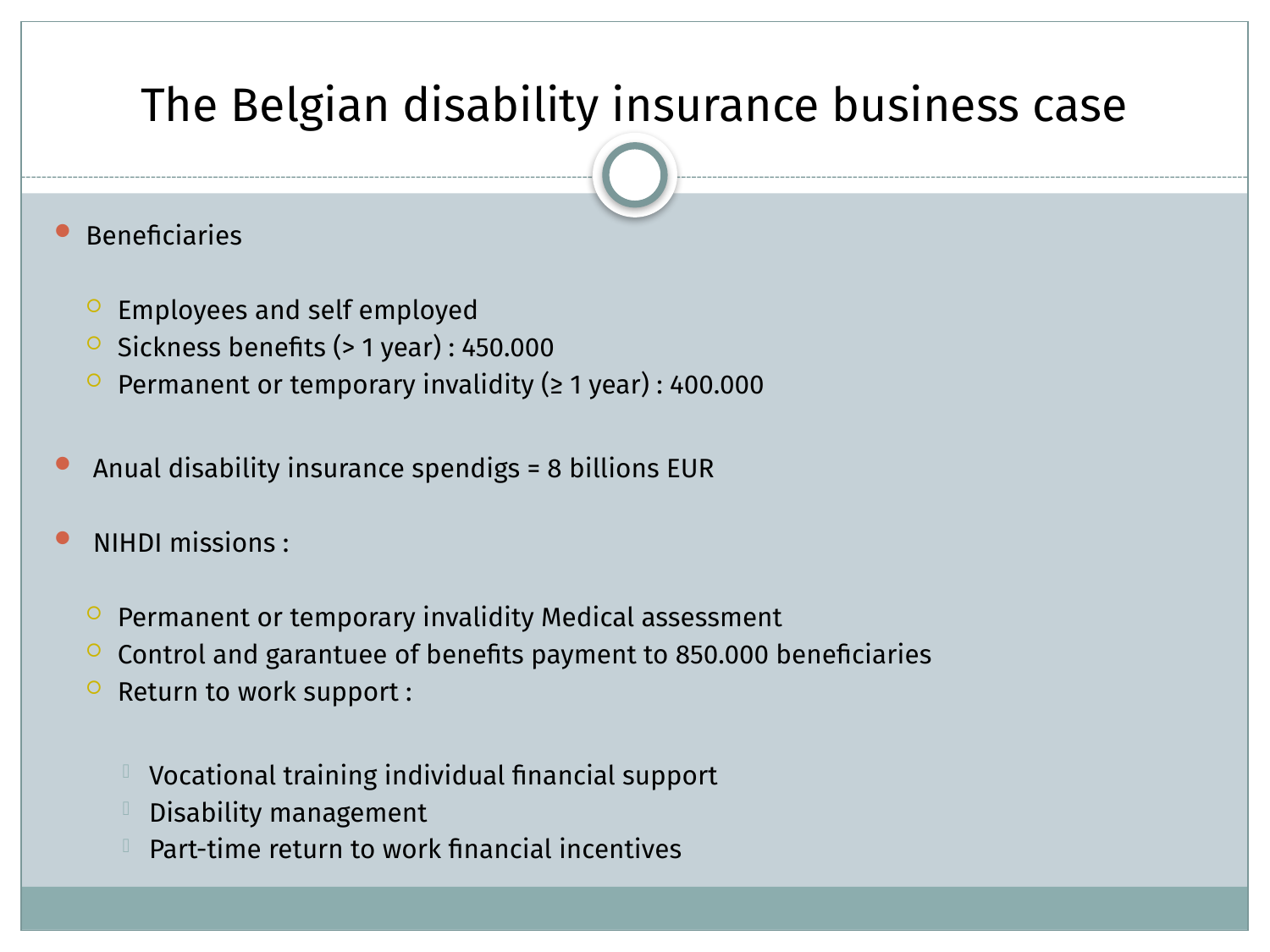

# The Belgian disability insurance business case
Beneficiaries

Employees and self employed
Sickness benefits (> 1 year) : 450.000
Permanent or temporary invalidity (≥ 1 year) : 400.000

 Anual disability insurance spendigs = 8 billions EUR

 NIHDI missions :

Permanent or temporary invalidity Medical assessment
Control and garantuee of benefits payment to 850.000 beneficiaries
Return to work support :

Vocational training individual financial support
Disability management
Part-time return to work financial incentives